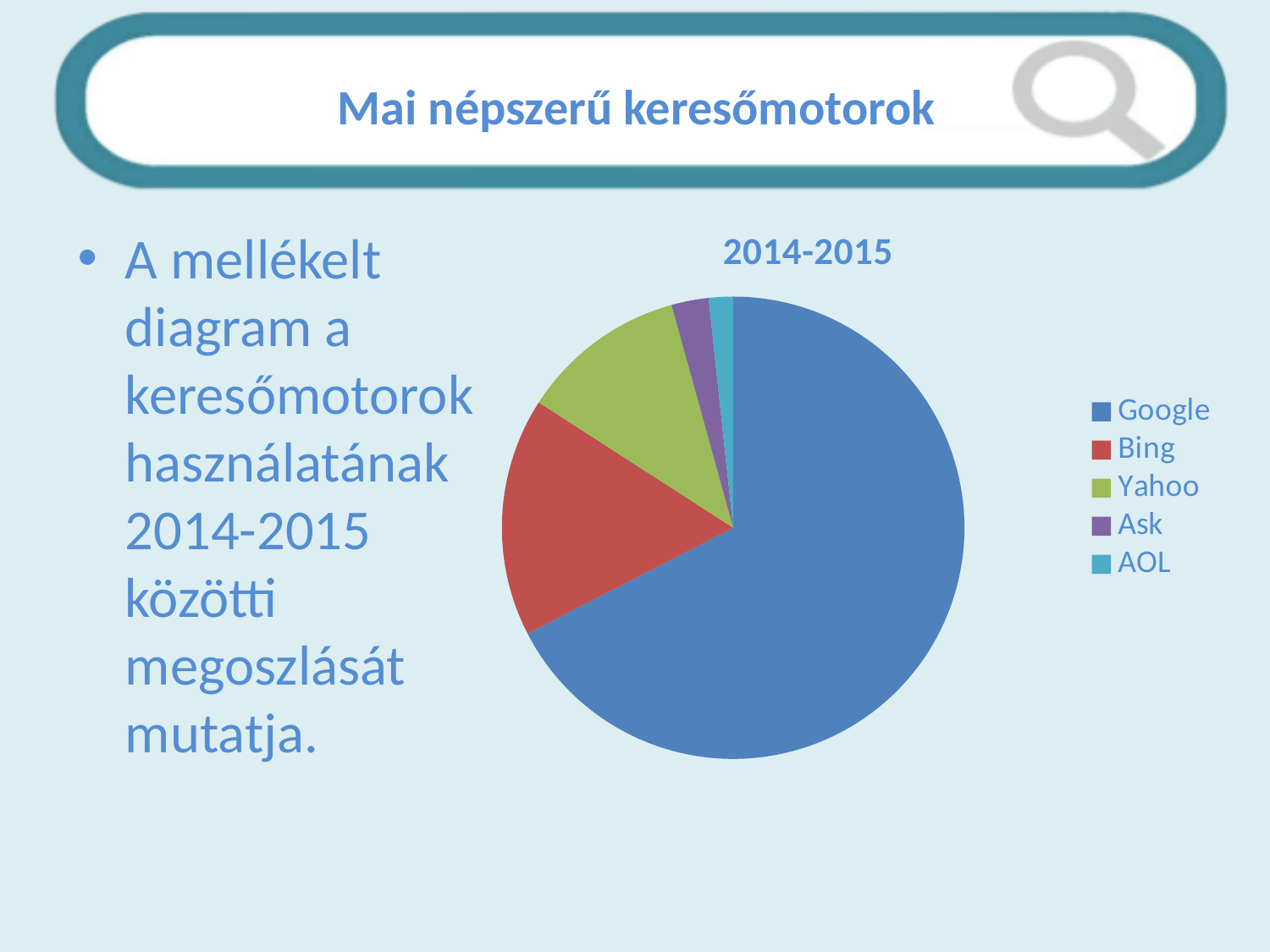

# Mai népszerű keresőmotorok

### Chart:

| Category | 2014-2015 |
|---|---|
| Google | 6.75 |
| Bing | 1.6700000000000002 |
| Yahoo | 1.1599999999999997 |
| Ask | 0.26 |
| AOL | 0.17 |
A mellékelt diagram a keresőmotorok használatának 2014-2015 közötti megoszlását mutatja.